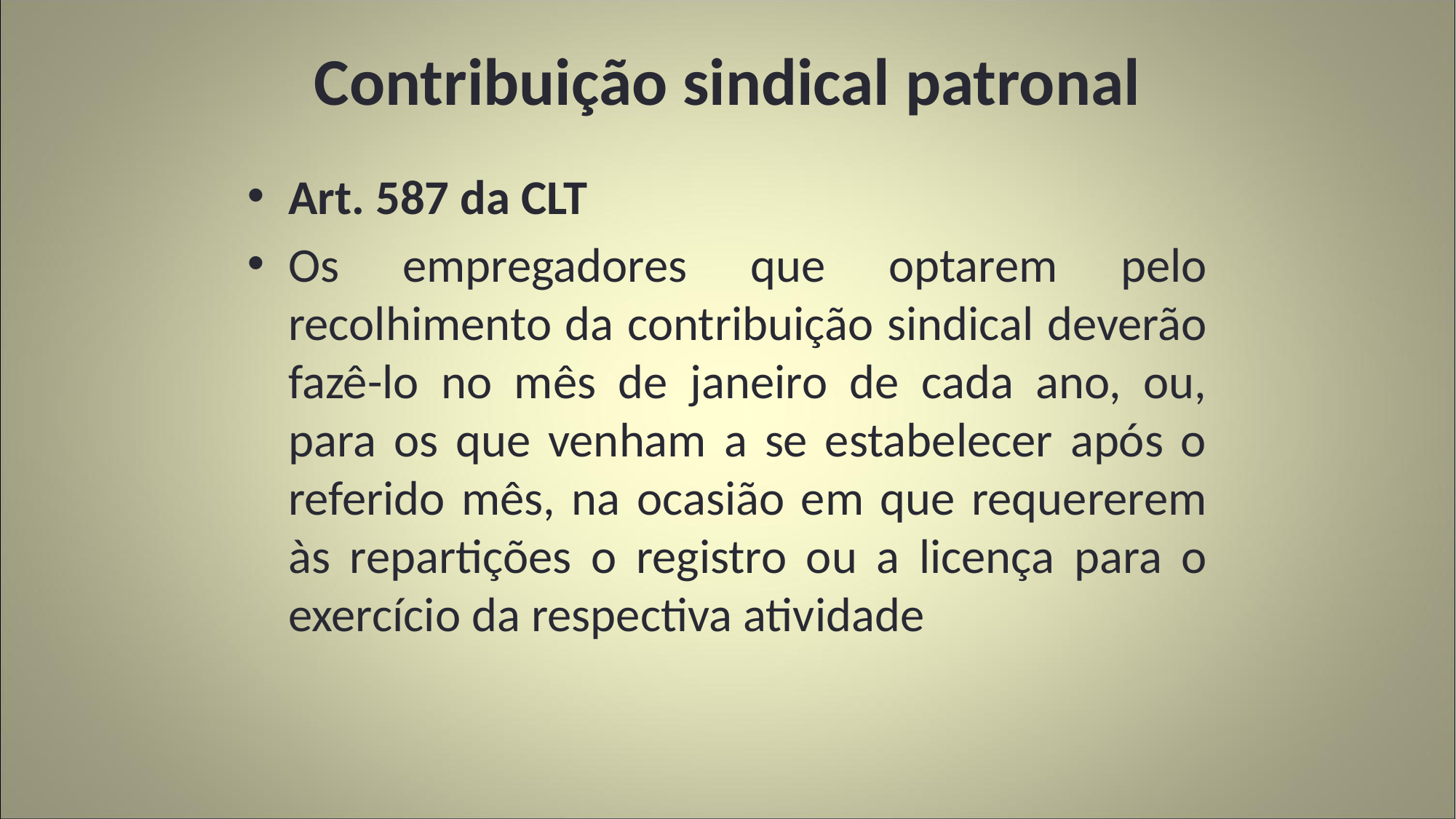

# Contribuição sindical patronal
Art. 587 da CLT
Os empregadores que optarem pelo recolhimento da contribuição sindical deverão fazê-lo no mês de janeiro de cada ano, ou, para os que venham a se estabelecer após o referido mês, na ocasião em que requererem às repartições o registro ou a licença para o exercício da respectiva atividade